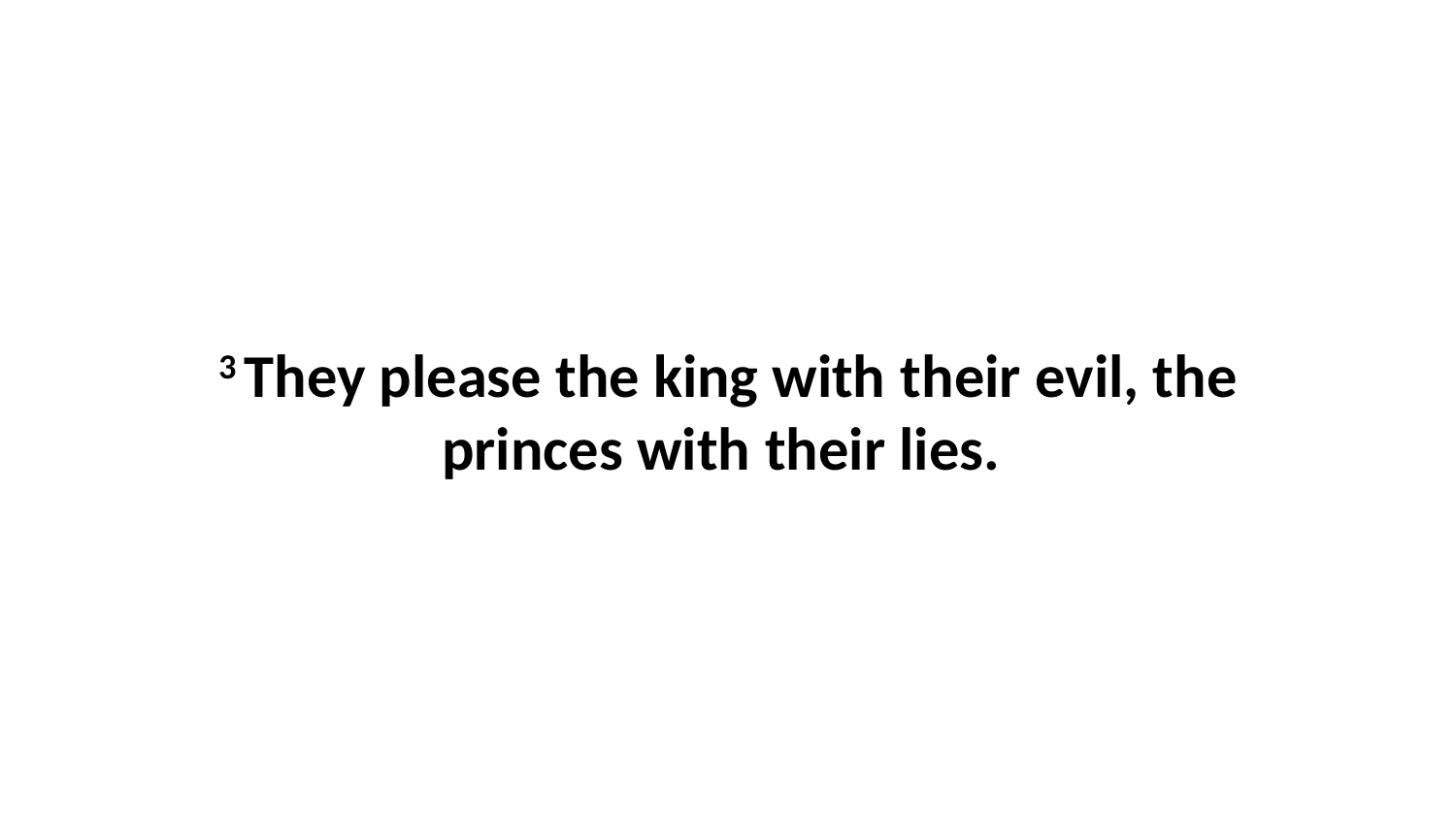

3 They please the king with their evil, the princes with their lies.